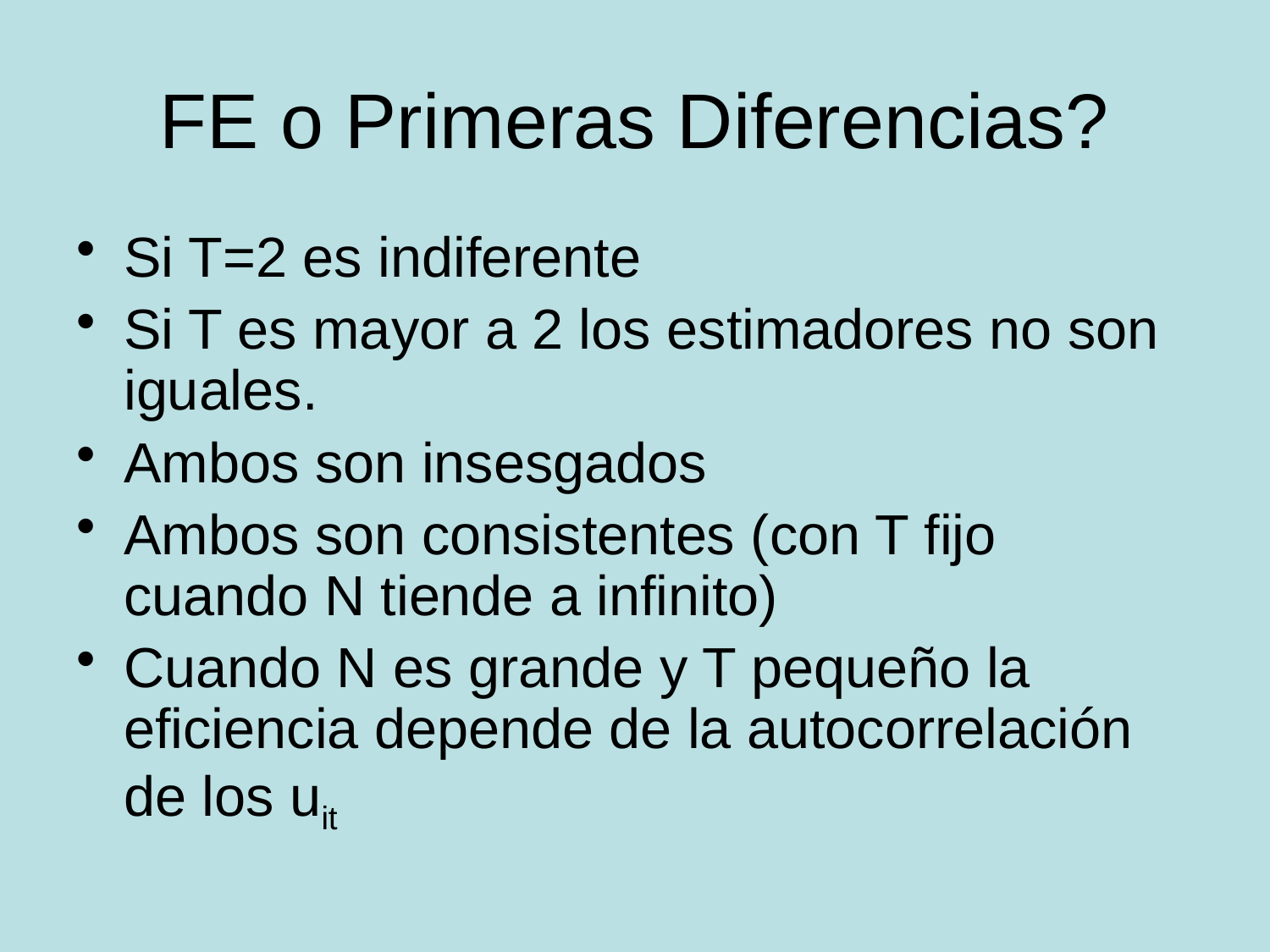

# FE o Primeras Diferencias?
Si T=2 es indiferente
Si T es mayor a 2 los estimadores no son iguales.
Ambos son insesgados
Ambos son consistentes (con T fijo cuando N tiende a infinito)
Cuando N es grande y T pequeño la eficiencia depende de la autocorrelación de los uit